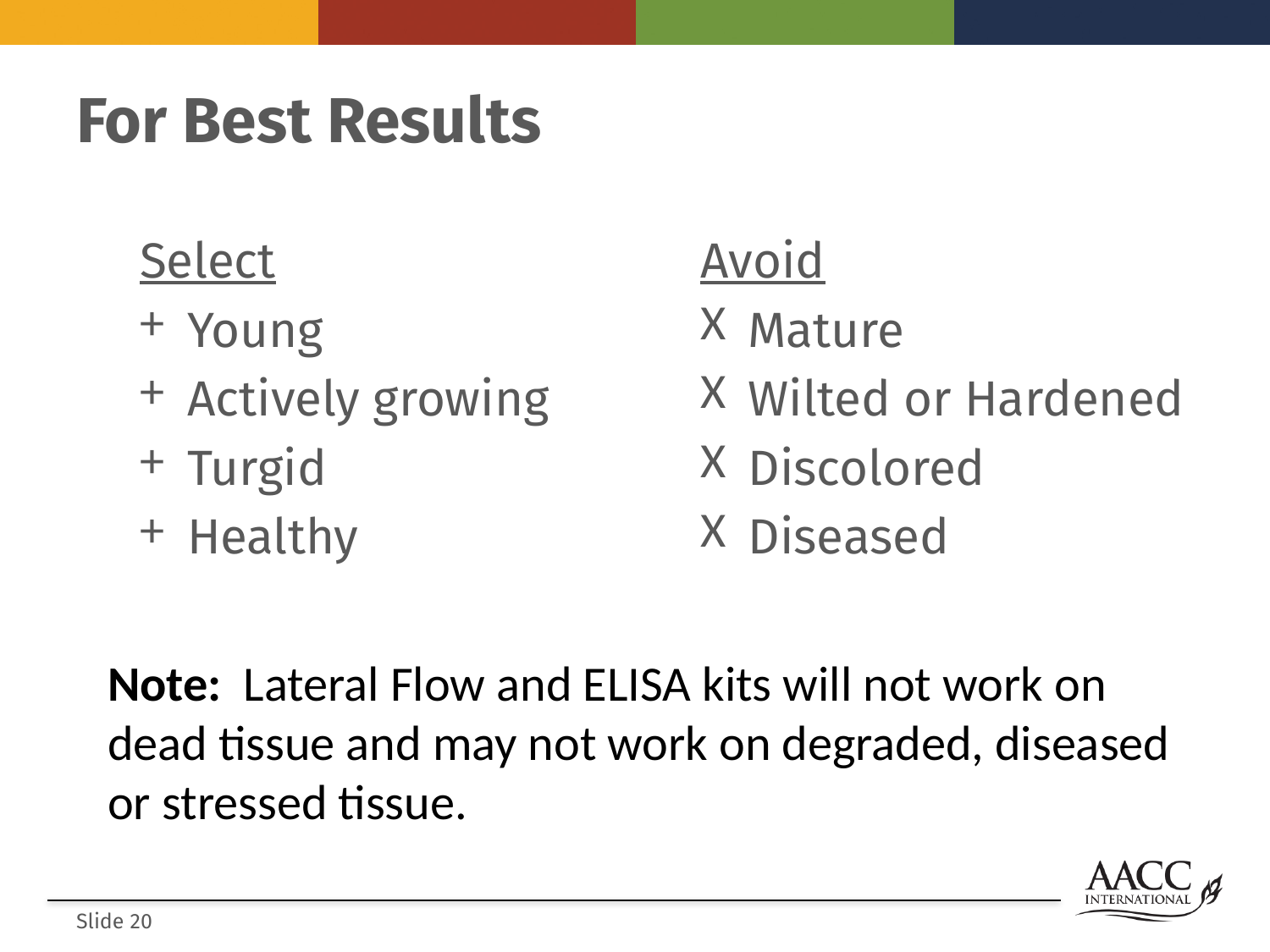

# For Best Results
Select
Young
Actively growing
Turgid
Healthy
Avoid
Mature
Wilted or Hardened
Discolored
Diseased

Note:  Lateral Flow and ELISA kits will not work on dead tissue and may not work on degraded, diseased or stressed tissue.
Slide 20